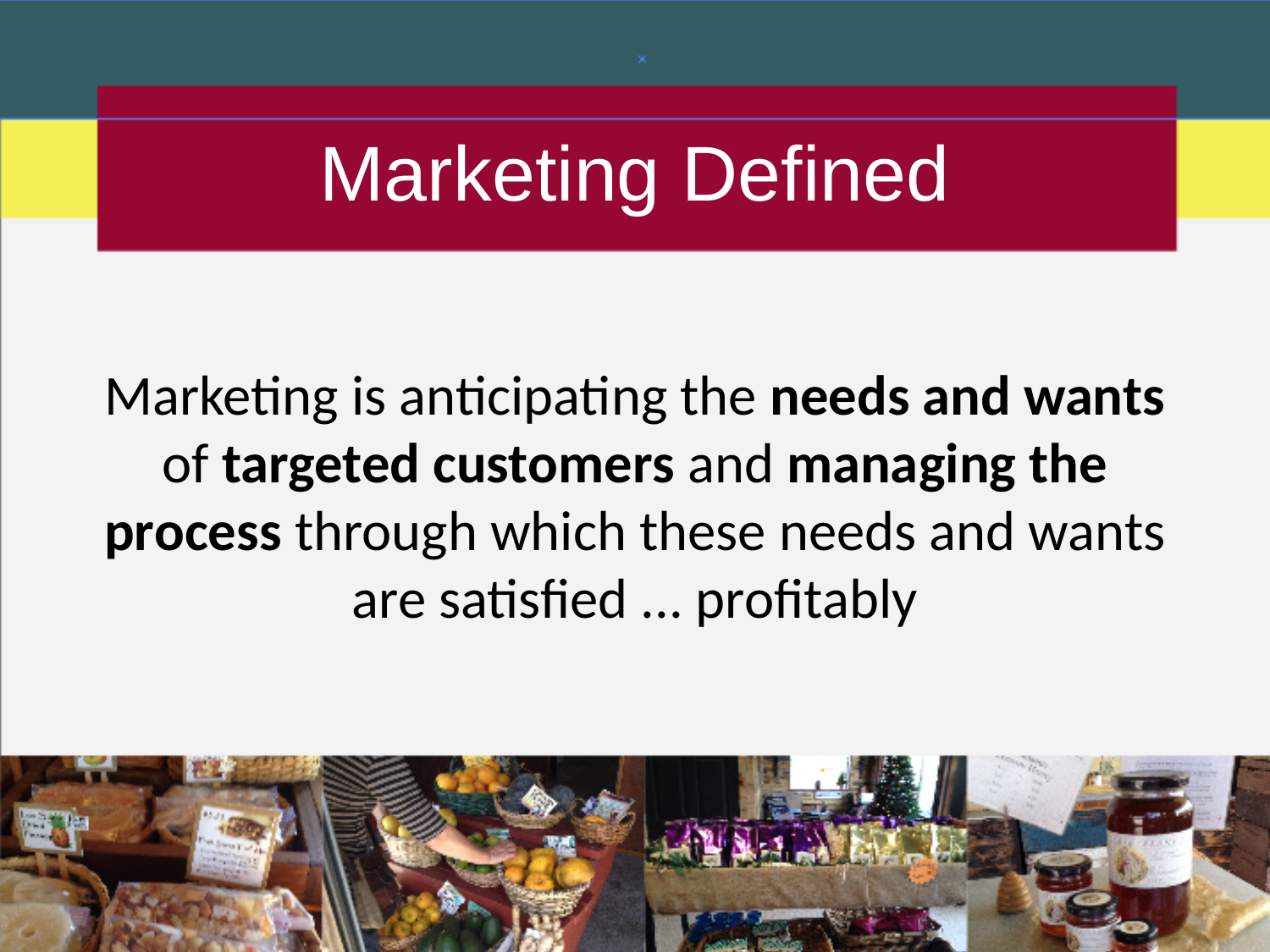

# Marketing Defined

Marketing is anticipating the needs and wants of targeted customers and managing the process through which these needs and wants are satisfied ... profitably